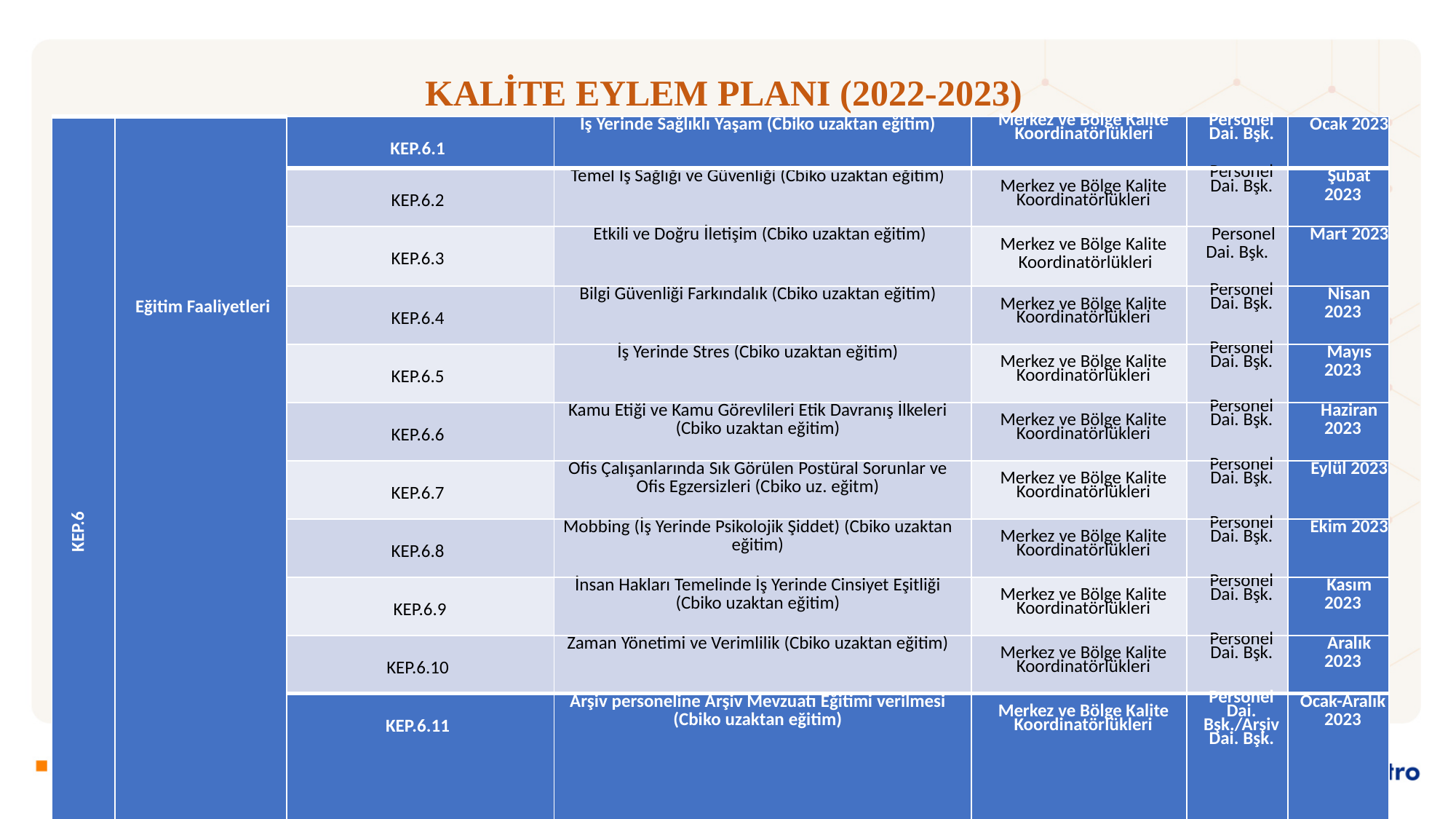

# KALİTE EYLEM PLANI (2022-2023)
| KEP.6 | Eğitim Faaliyetleri | KEP.6.1 | İş Yerinde Sağlıklı Yaşam (Cbiko uzaktan eğitim) | Merkez ve Bölge Kalite Koordinatörlükleri | Personel Dai. Bşk. | Ocak 2023 |
| --- | --- | --- | --- | --- | --- | --- |
|  |  | KEP.6.2 | Temel İş Sağlığı ve Güvenliği (Cbiko uzaktan eğitim) | Merkez ve Bölge Kalite Koordinatörlükleri | Personel Dai. Bşk. | Şubat 2023 |
|  |  | KEP.6.3 | Etkili ve Doğru İletişim (Cbiko uzaktan eğitim) | Merkez ve Bölge Kalite Koordinatörlükleri | Personel Dai. Bşk. | Mart 2023 |
|  |  | KEP.6.4 | Bilgi Güvenliği Farkındalık (Cbiko uzaktan eğitim) | Merkez ve Bölge Kalite Koordinatörlükleri | Personel Dai. Bşk. | Nisan 2023 |
|  |  | KEP.6.5 | İş Yerinde Stres (Cbiko uzaktan eğitim) | Merkez ve Bölge Kalite Koordinatörlükleri | Personel Dai. Bşk. | Mayıs 2023 |
|  |  | KEP.6.6 | Kamu Etiği ve Kamu Görevlileri Etik Davranış İlkeleri (Cbiko uzaktan eğitim) | Merkez ve Bölge Kalite Koordinatörlükleri | Personel Dai. Bşk. | Haziran 2023 |
|  |  | KEP.6.7 | Ofis Çalışanlarında Sık Görülen Postüral Sorunlar ve Ofis Egzersizleri (Cbiko uz. eğitm) | Merkez ve Bölge Kalite Koordinatörlükleri | Personel Dai. Bşk. | Eylül 2023 |
|  |  | KEP.6.8 | Mobbing (İş Yerinde Psikolojik Şiddet) (Cbiko uzaktan eğitim) | Merkez ve Bölge Kalite Koordinatörlükleri | Personel Dai. Bşk. | Ekim 2023 |
|  |  | KEP.6.9 | İnsan Hakları Temelinde İş Yerinde Cinsiyet Eşitliği (Cbiko uzaktan eğitim) | Merkez ve Bölge Kalite Koordinatörlükleri | Personel Dai. Bşk. | Kasım 2023 |
|  |  | KEP.6.10 | Zaman Yönetimi ve Verimlilik (Cbiko uzaktan eğitim) | Merkez ve Bölge Kalite Koordinatörlükleri | Personel Dai. Bşk. | Aralık 2023 |
|  |  | KEP.6.11 | Arşiv personeline Arşiv Mevzuatı Eğitimi verilmesi (Cbiko uzaktan eğitim) | Merkez ve Bölge Kalite Koordinatörlükleri | Personel Dai. Bşk./Arşiv Dai. Bşk. | Ocak-Aralık 2023 |